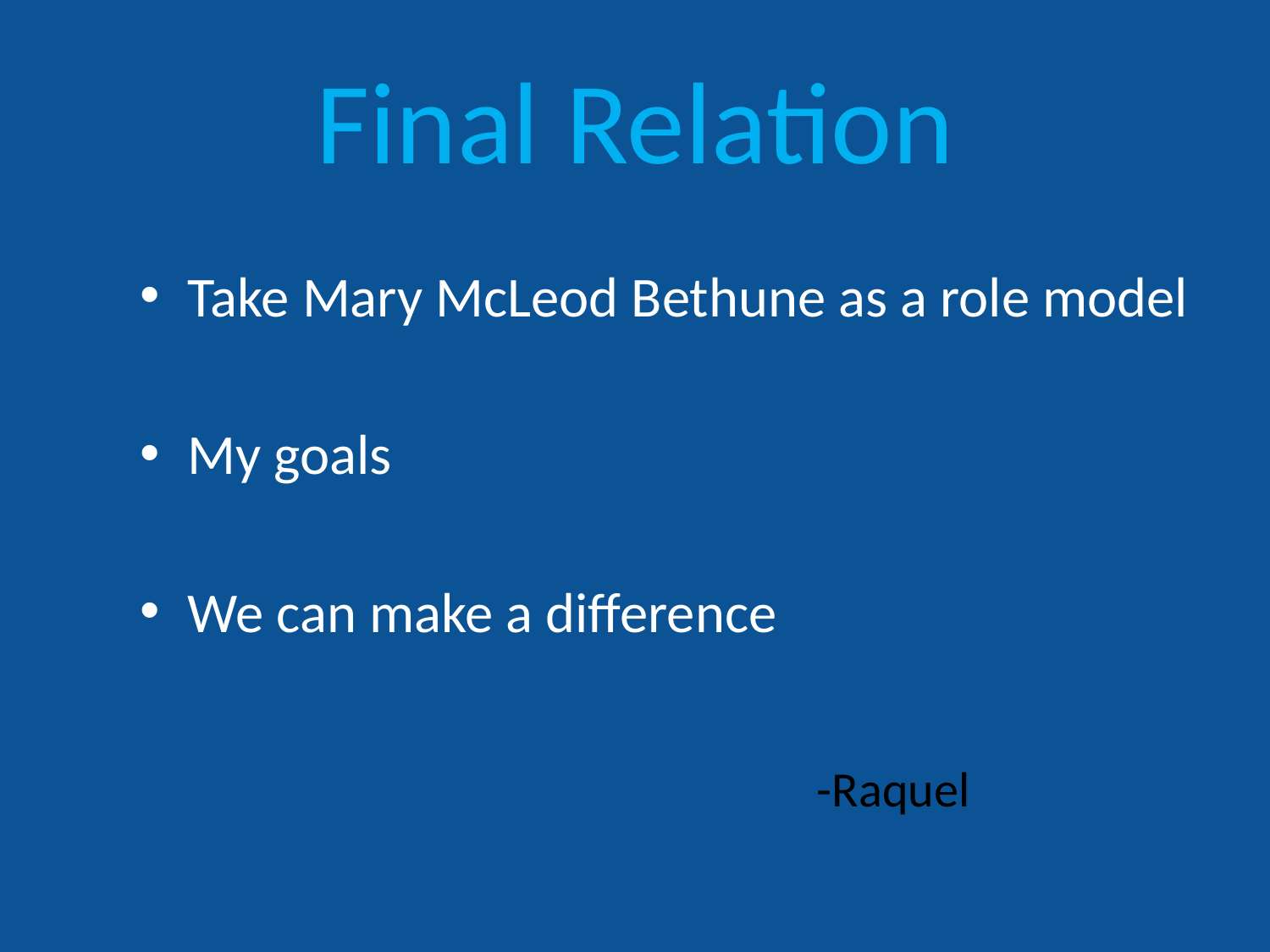

# Final Relation
Take Mary McLeod Bethune as a role model

My goals

We can make a difference
-Raquel